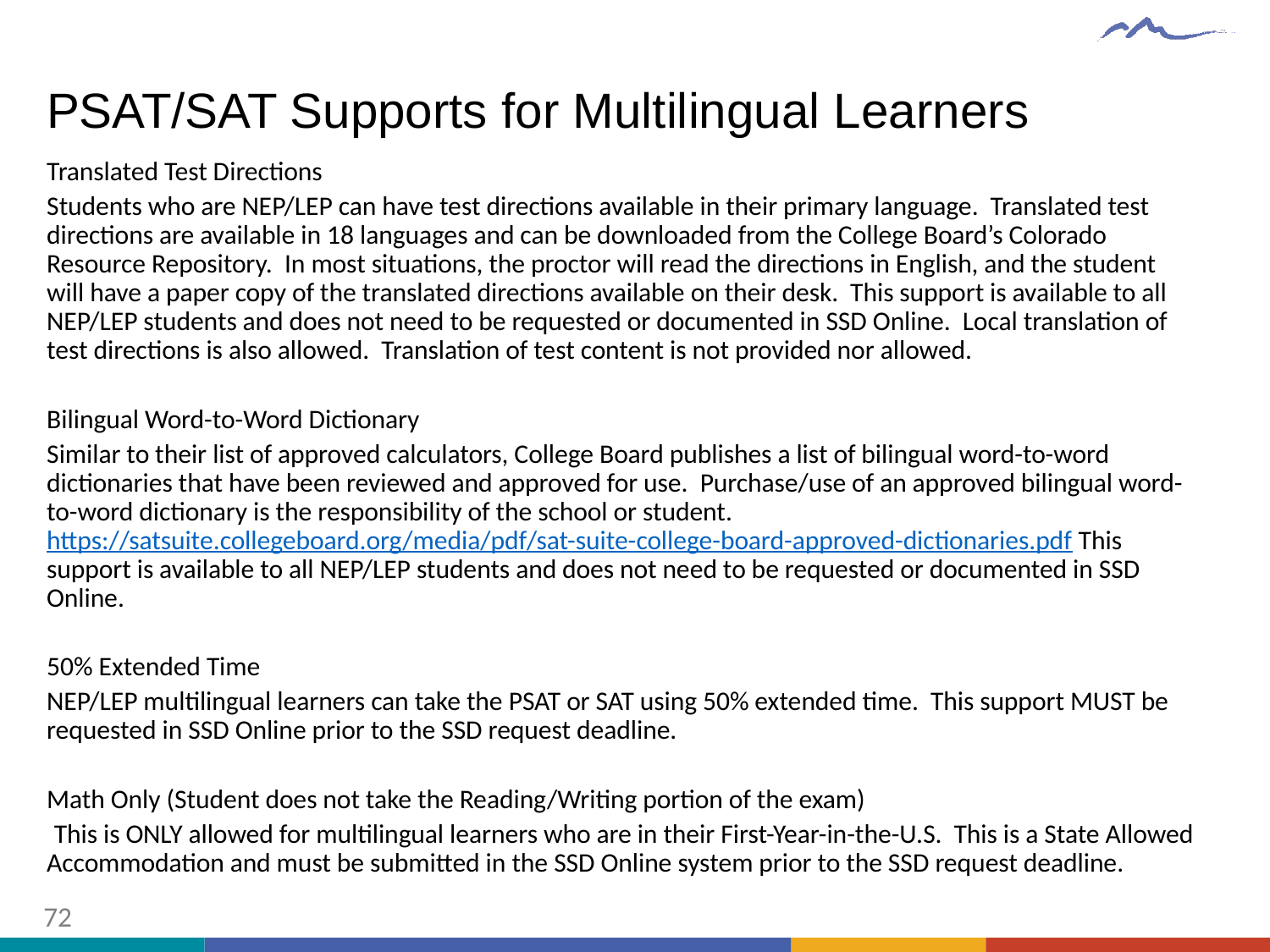

# PSAT/SAT Supports for Multilingual Learners
Translated Test Directions
Students who are NEP/LEP can have test directions available in their primary language.  Translated test directions are available in 18 languages and can be downloaded from the College Board’s Colorado Resource Repository.  In most situations, the proctor will read the directions in English, and the student will have a paper copy of the translated directions available on their desk.  This support is available to all NEP/LEP students and does not need to be requested or documented in SSD Online.  Local translation of test directions is also allowed.  Translation of test content is not provided nor allowed.

Bilingual Word-to-Word Dictionary
Similar to their list of approved calculators, College Board publishes a list of bilingual word-to-word dictionaries that have been reviewed and approved for use.  Purchase/use of an approved bilingual word-to-word dictionary is the responsibility of the school or student. https://satsuite.collegeboard.org/media/pdf/sat-suite-college-board-approved-dictionaries.pdf This support is available to all NEP/LEP students and does not need to be requested or documented in SSD Online.

50% Extended Time
NEP/LEP multilingual learners can take the PSAT or SAT using 50% extended time.  This support MUST be requested in SSD Online prior to the SSD request deadline.

Math Only (Student does not take the Reading/Writing portion of the exam)
 This is ONLY allowed for multilingual learners who are in their First-Year-in-the-U.S.  This is a State Allowed Accommodation and must be submitted in the SSD Online system prior to the SSD request deadline.

72